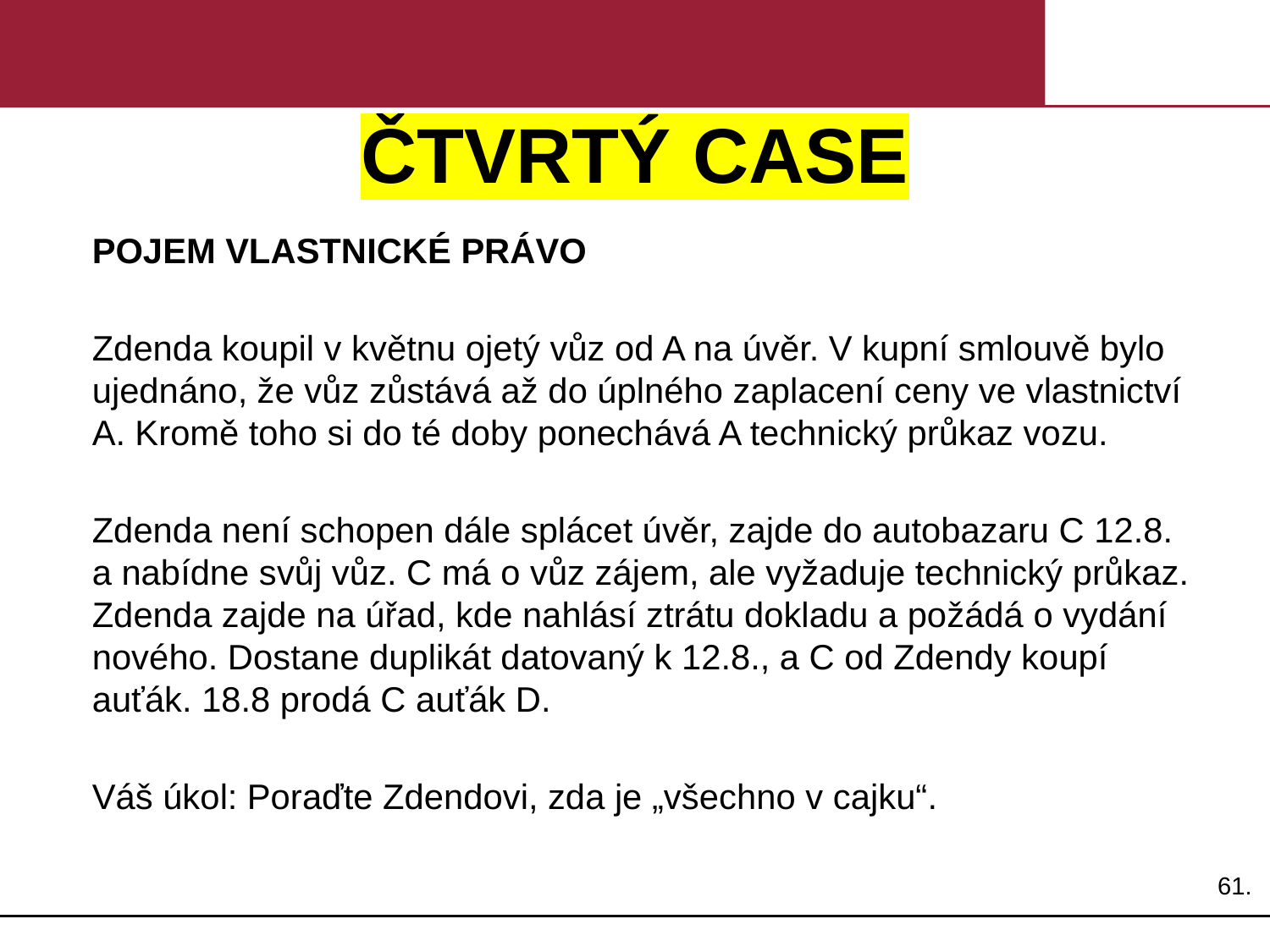

# ČTVRTÝ CASE

POJEM VLASTNICKÉ PRÁVO

Zdenda koupil v květnu ojetý vůz od A na úvěr. V kupní smlouvě bylo ujednáno, že vůz zůstává až do úplného zaplacení ceny ve vlastnictví A. Kromě toho si do té doby ponechává A technický průkaz vozu.

Zdenda není schopen dále splácet úvěr, zajde do autobazaru C 12.8. a nabídne svůj vůz. C má o vůz zájem, ale vyžaduje technický průkaz. Zdenda zajde na úřad, kde nahlásí ztrátu dokladu a požádá o vydání nového. Dostane duplikát datovaný k 12.8., a C od Zdendy koupí auťák. 18.8 prodá C auťák D.

Váš úkol: Poraďte Zdendovi, zda je „všechno v cajku“.

61.